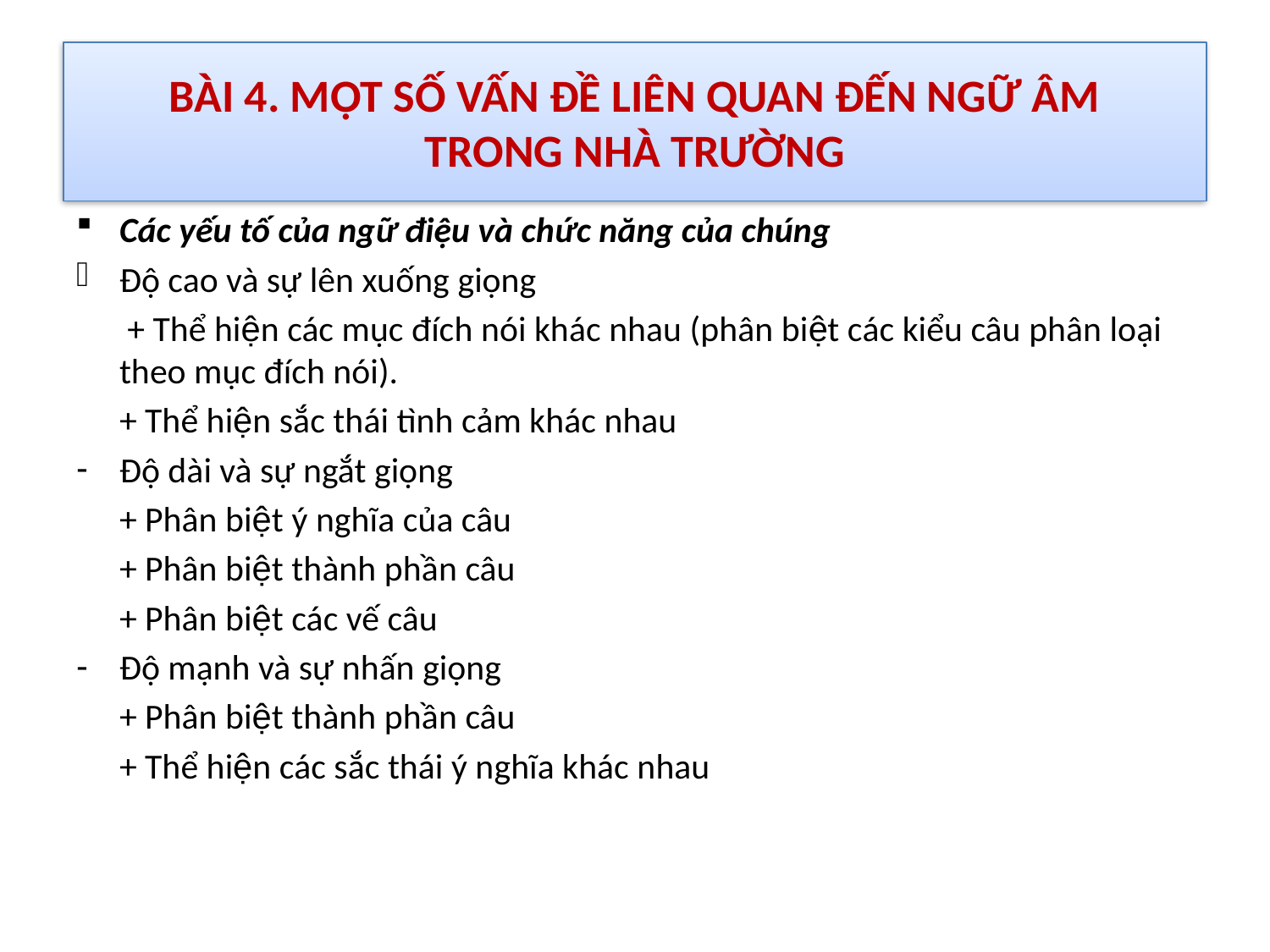

# BÀI 4. MỘT SỐ VẤN ĐỀ LIÊN QUAN ĐẾN NGỮ ÂM TRONG NHÀ TRƯỜNG
Các yếu tố của ngữ điệu và chức năng của chúng
Độ cao và sự lên xuống giọng
	 + Thể hiện các mục đích nói khác nhau (phân biệt các kiểu câu phân loại theo mục đích nói).
	+ Thể hiện sắc thái tình cảm khác nhau
Độ dài và sự ngắt giọng
	+ Phân biệt ý nghĩa của câu
	+ Phân biệt thành phần câu
	+ Phân biệt các vế câu
Độ mạnh và sự nhấn giọng
	+ Phân biệt thành phần câu
	+ Thể hiện các sắc thái ý nghĩa khác nhau